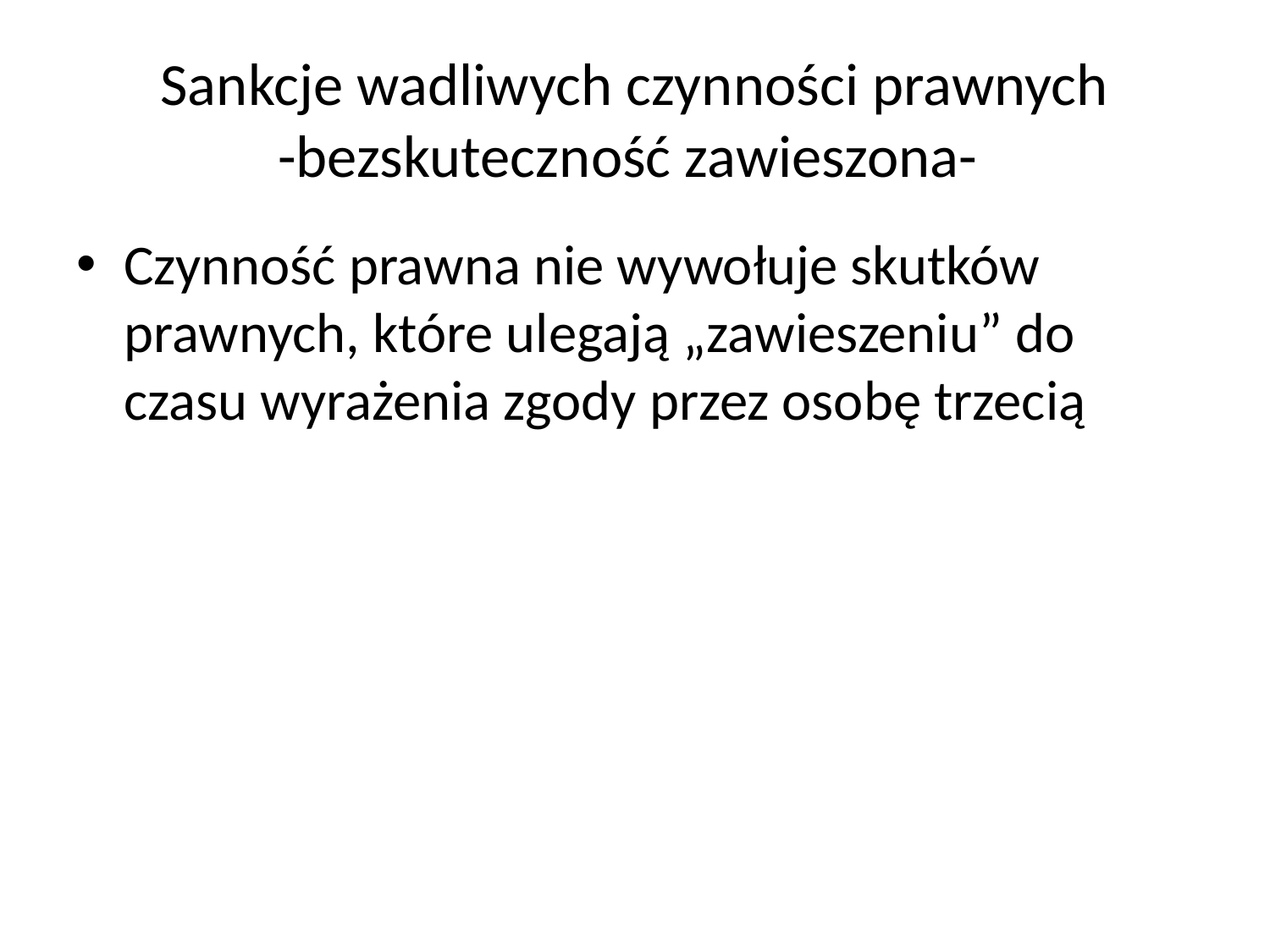

# Sankcje wadliwych czynności prawnych -bezskuteczność zawieszona-
Czynność prawna nie wywołuje skutków prawnych, które ulegają „zawieszeniu” do czasu wyrażenia zgody przez osobę trzecią